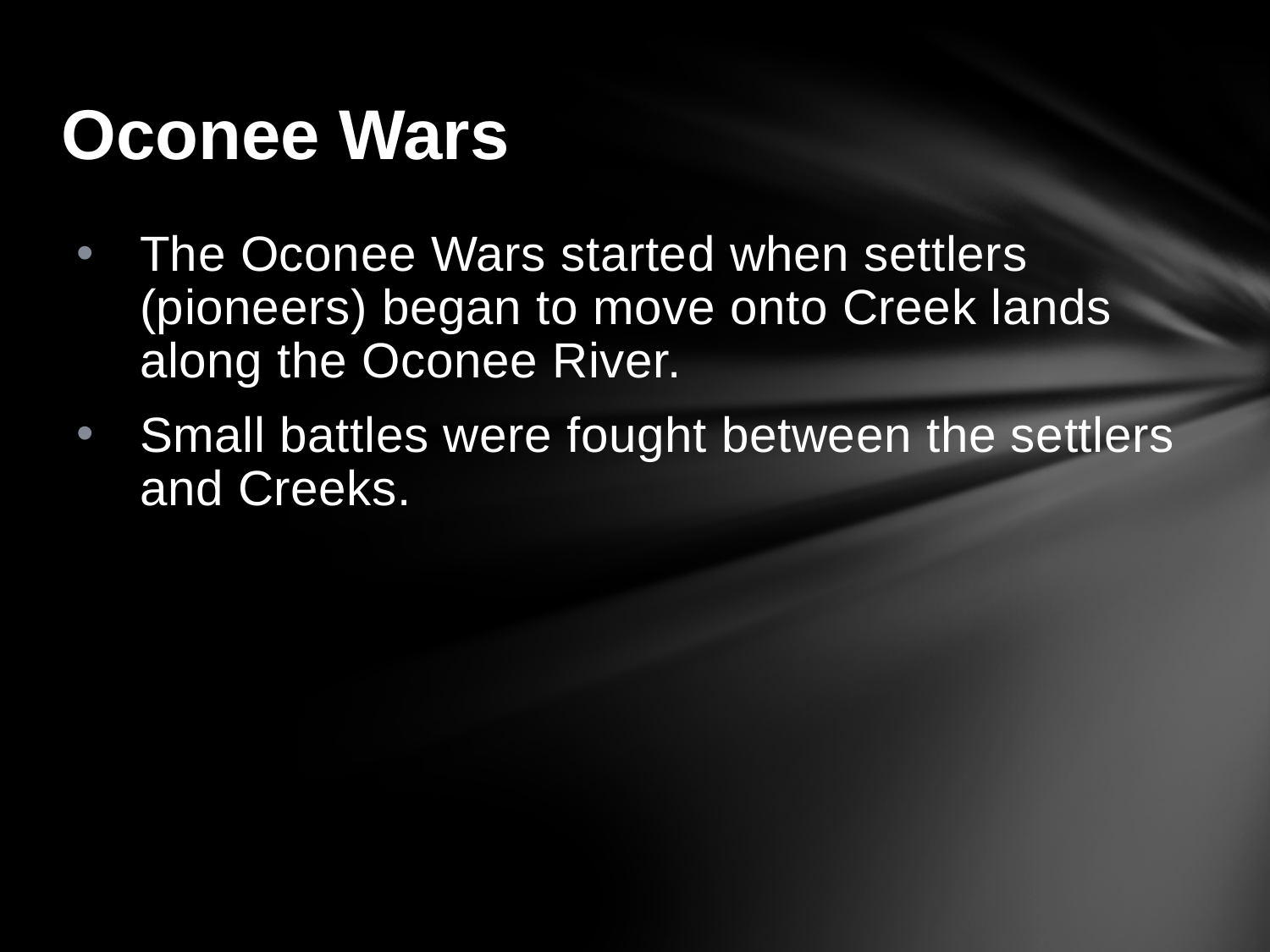

# Oconee Wars
The Oconee Wars started when settlers (pioneers) began to move onto Creek lands along the Oconee River.
Small battles were fought between the settlers and Creeks.